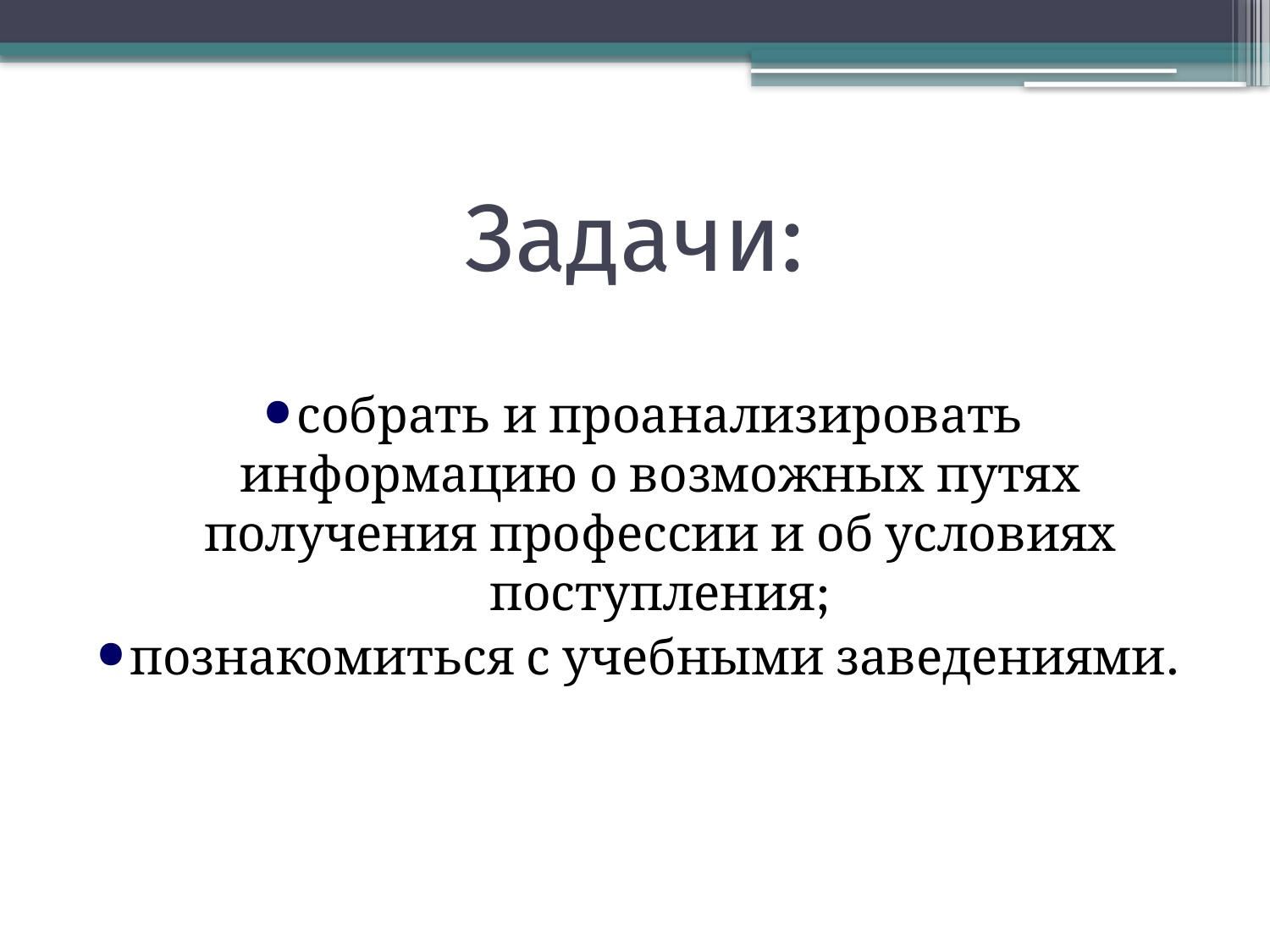

# Задачи:

собрать и проанализировать информацию о возможных путях получения профессии и об условиях поступления;
познакомиться с учебными заведениями.